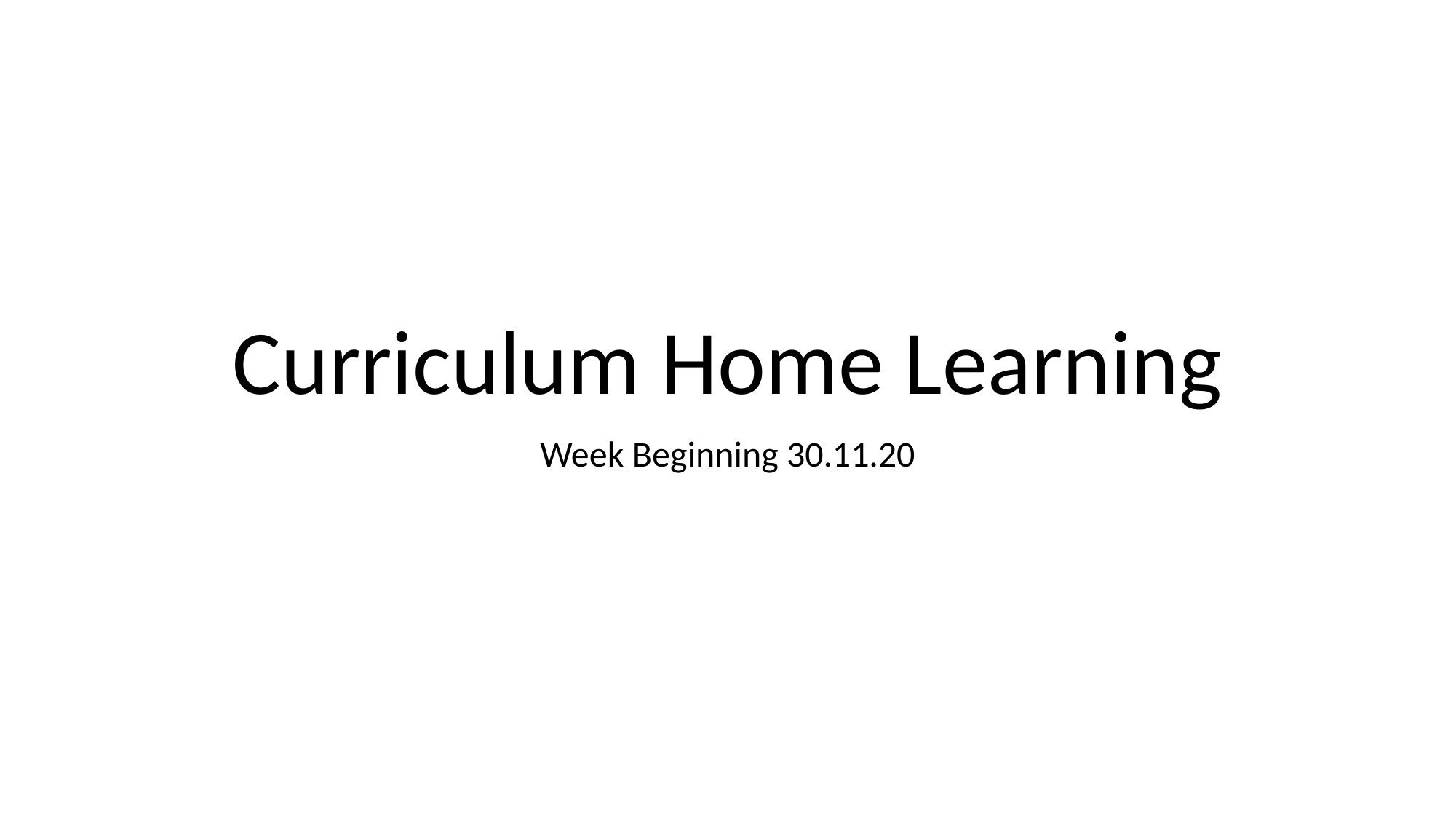

# Curriculum Home Learning
Week Beginning 30.11.20